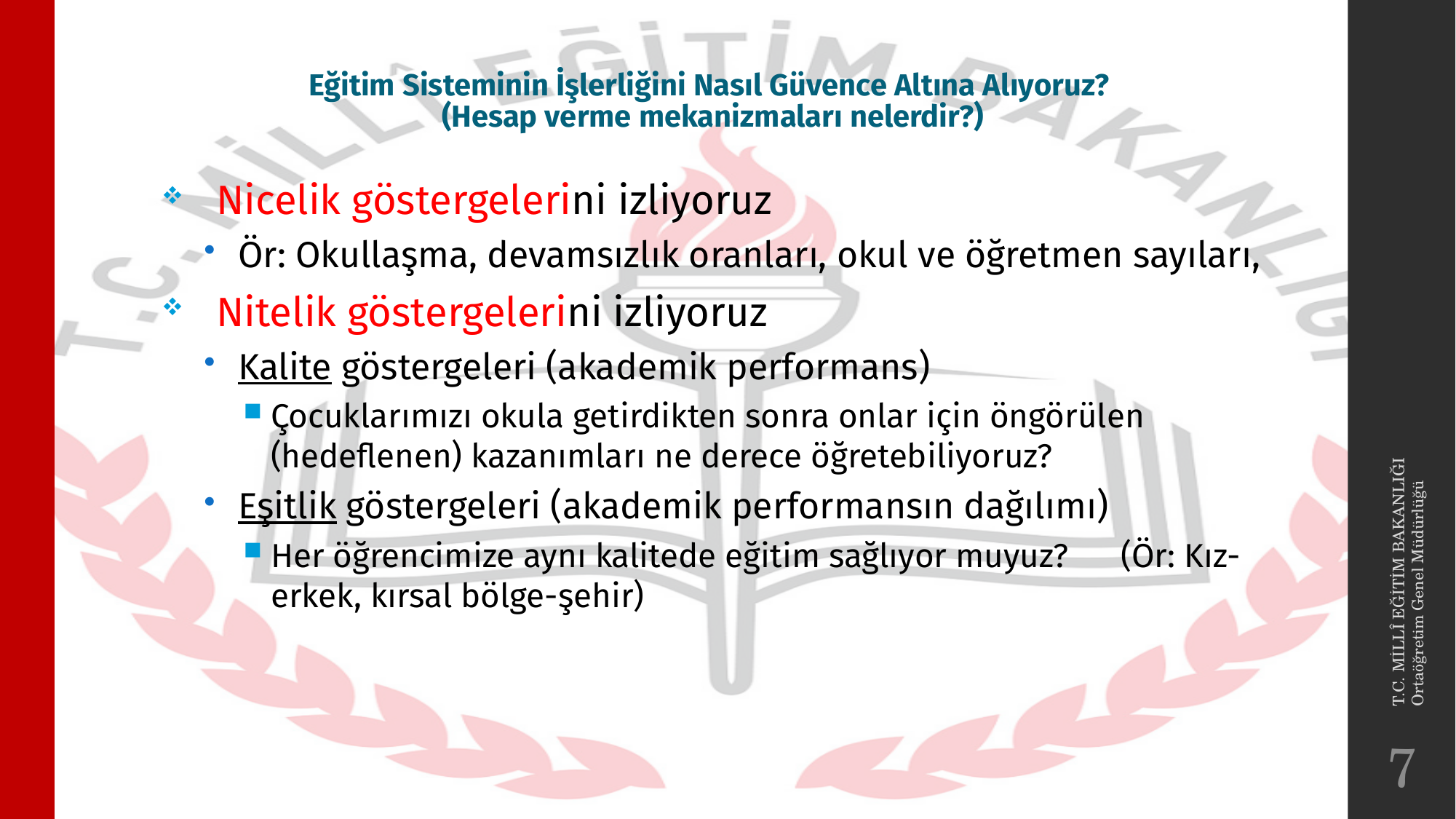

# Eğitim Sisteminin İşlerliğini Nasıl Güvence Altına Alıyoruz? (Hesap verme mekanizmaları nelerdir?)
Nicelik göstergelerini izliyoruz
Ör: Okullaşma, devamsızlık oranları, okul ve öğretmen sayıları,
Nitelik göstergelerini izliyoruz
Kalite göstergeleri (akademik performans)
Çocuklarımızı okula getirdikten sonra onlar için öngörülen (hedeflenen) kazanımları ne derece öğretebiliyoruz?
Eşitlik göstergeleri (akademik performansın dağılımı)
Her öğrencimize aynı kalitede eğitim sağlıyor muyuz?      (Ör: Kız-erkek, kırsal bölge-şehir)

T.C. MİLLÎ EĞİTİM BAKANLIĞI
Ortaöğretim Genel Müdürlüğü
7